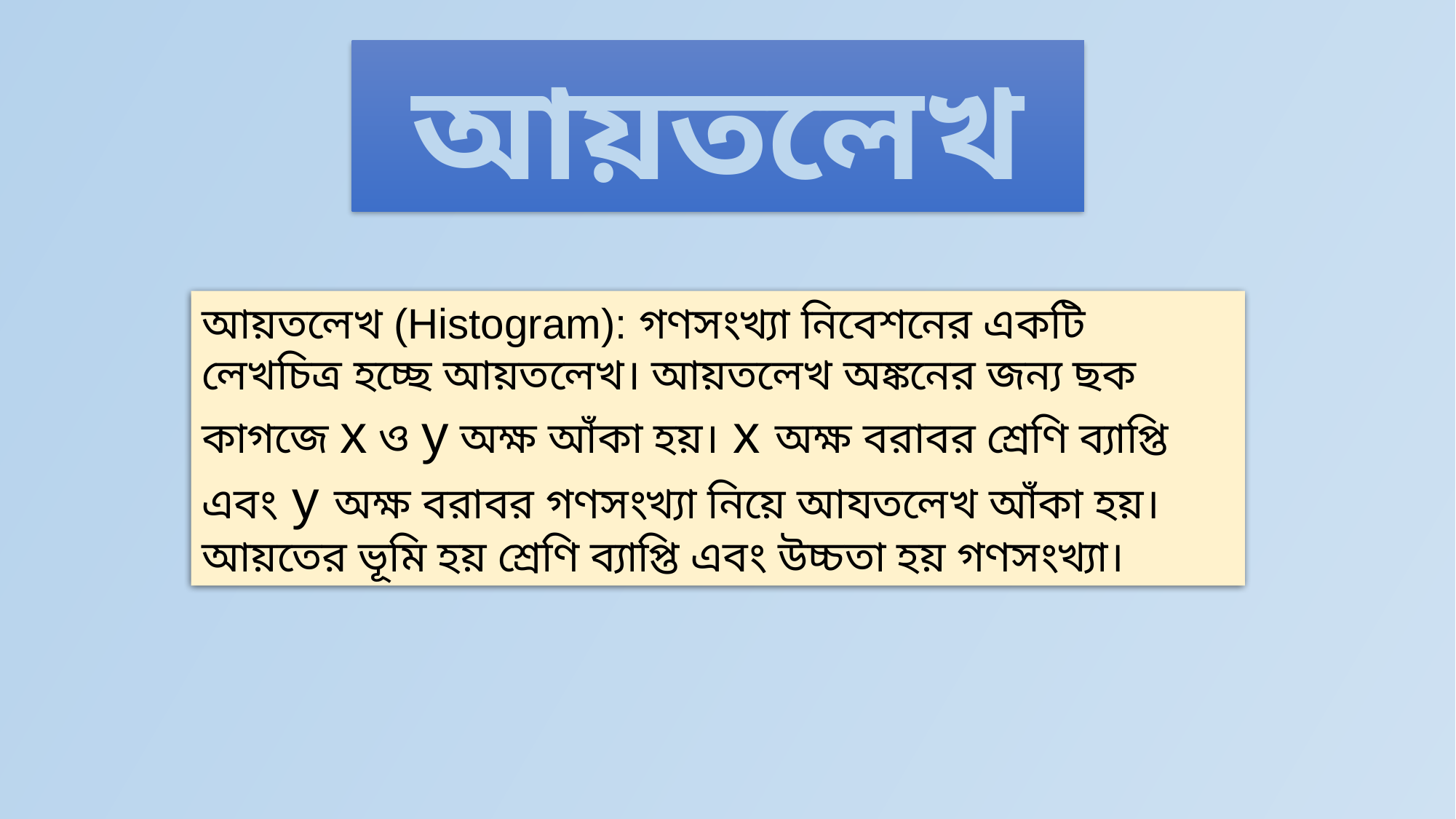

আয়তলেখ
HISTOGRAM
আয়তলেখ (Histogram): গণসংখ্যা নিবেশনের একটি লেখচিত্র হচ্ছে আয়তলেখ। আয়তলেখ অঙ্কনের জন্য ছক কাগজে x ও y অক্ষ আঁকা হয়। x অক্ষ বরাবর শ্রেণি ব্যাপ্তি এবং y অক্ষ বরাবর গণসংখ্যা নিয়ে আযতলেখ আঁকা হয়। আয়তের ভূমি হয় শ্রেণি ব্যাপ্তি এবং উচ্চতা হয় গণসংখ্যা।